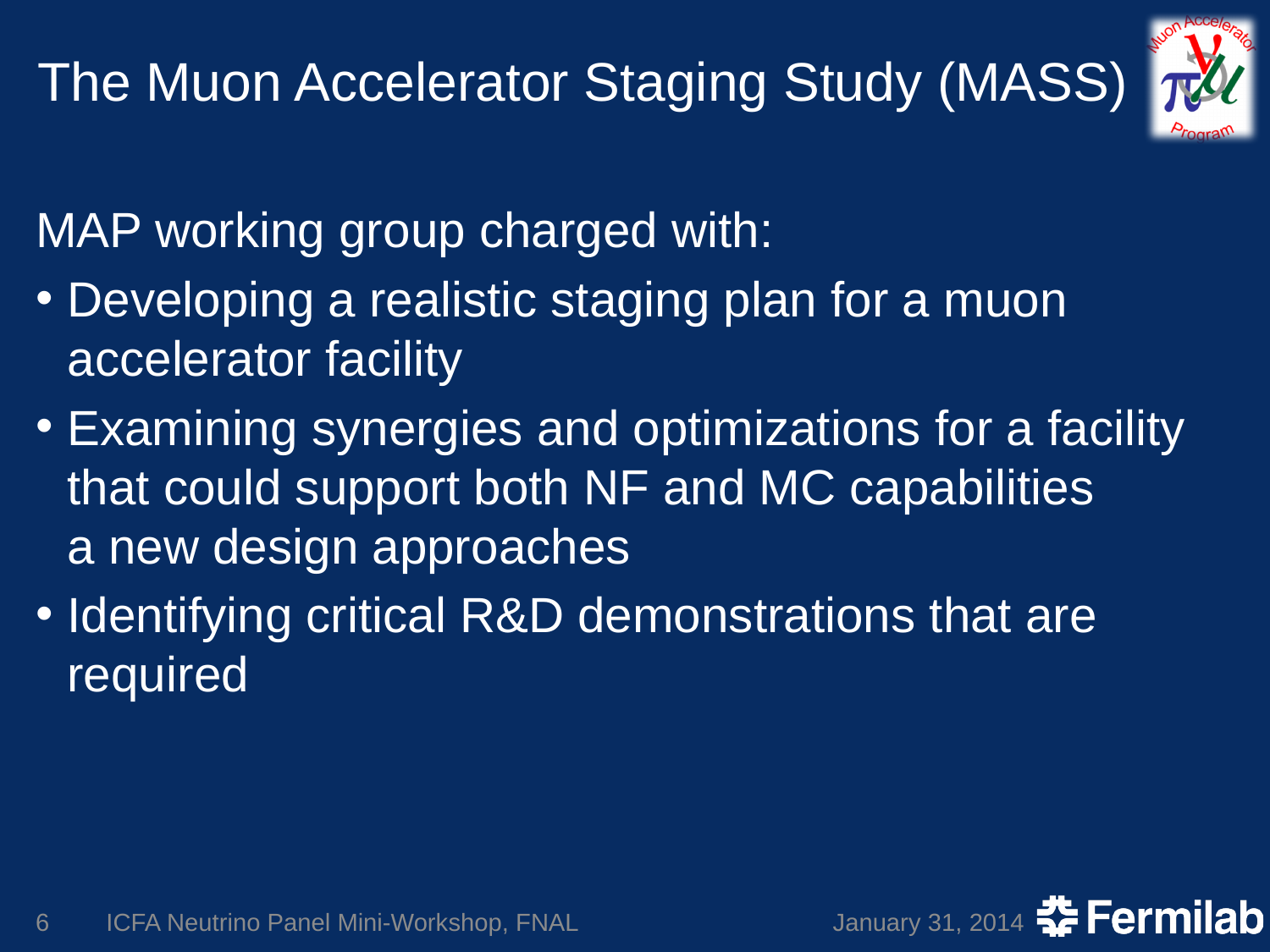

# The Muon Accelerator Staging Study (MASS)
MAP working group charged with:
Developing a realistic staging plan for a muon accelerator facility
Examining synergies and optimizations for a facility that could support both NF and MC capabilities
a new design approaches
Identifying critical R&D demonstrations that are required

6
ICFA Neutrino Panel Mini-Workshop, FNAL
January 31, 2014